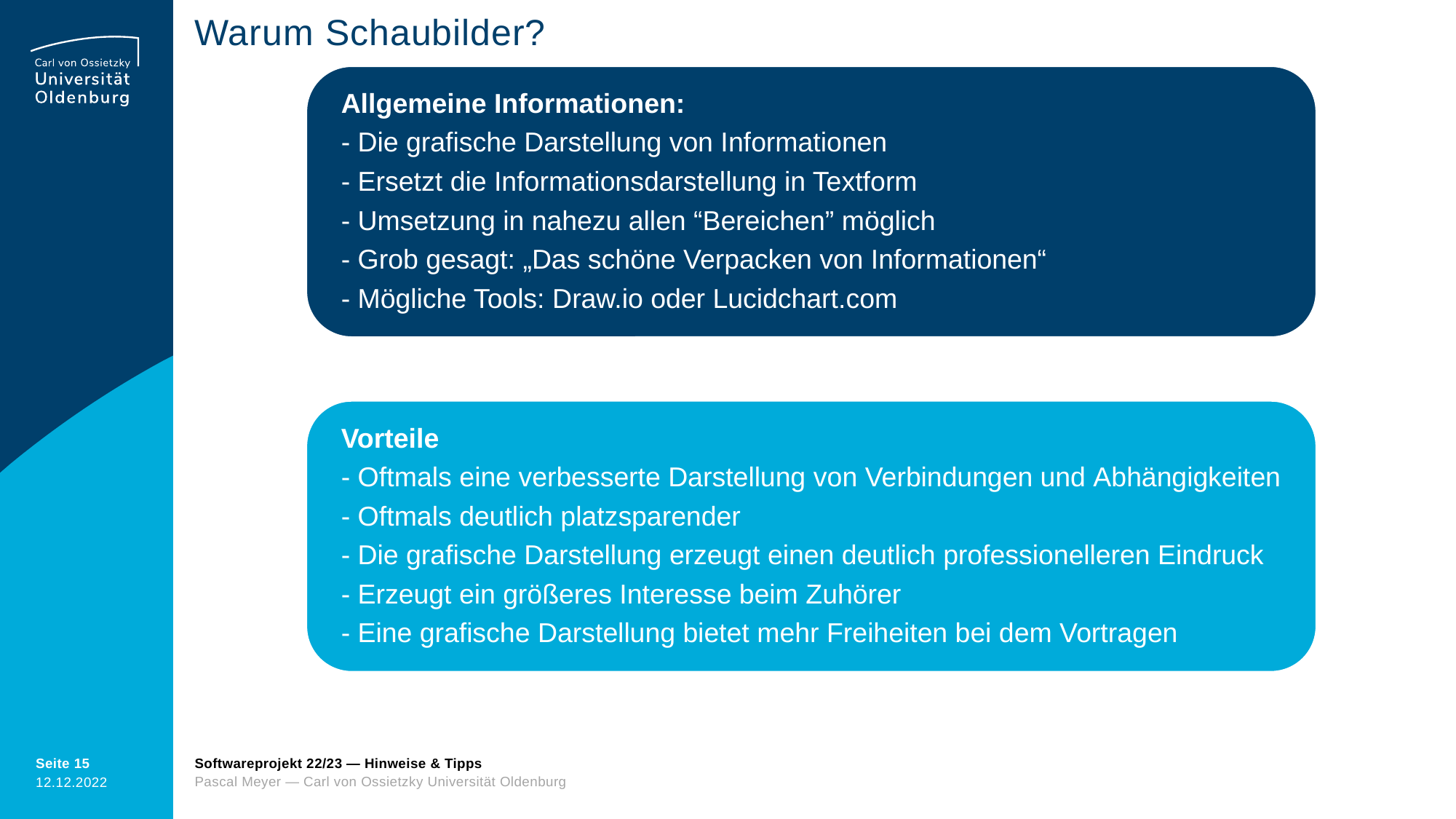

# Warum Schaubilder?
Allgemeine Informationen:
- Die grafische Darstellung von Informationen
- Ersetzt die Informationsdarstellung in Textform
- Umsetzung in nahezu allen “Bereichen” möglich
- Grob gesagt: „Das schöne Verpacken von Informationen“
- Mögliche Tools: Draw.io oder Lucidchart.com
Vorteile
- Oftmals eine verbesserte Darstellung von Verbindungen und Abhängigkeiten
- Oftmals deutlich platzsparender
- Die grafische Darstellung erzeugt einen deutlich professionelleren Eindruck
- Erzeugt ein größeres Interesse beim Zuhörer
- Eine grafische Darstellung bietet mehr Freiheiten bei dem Vortragen